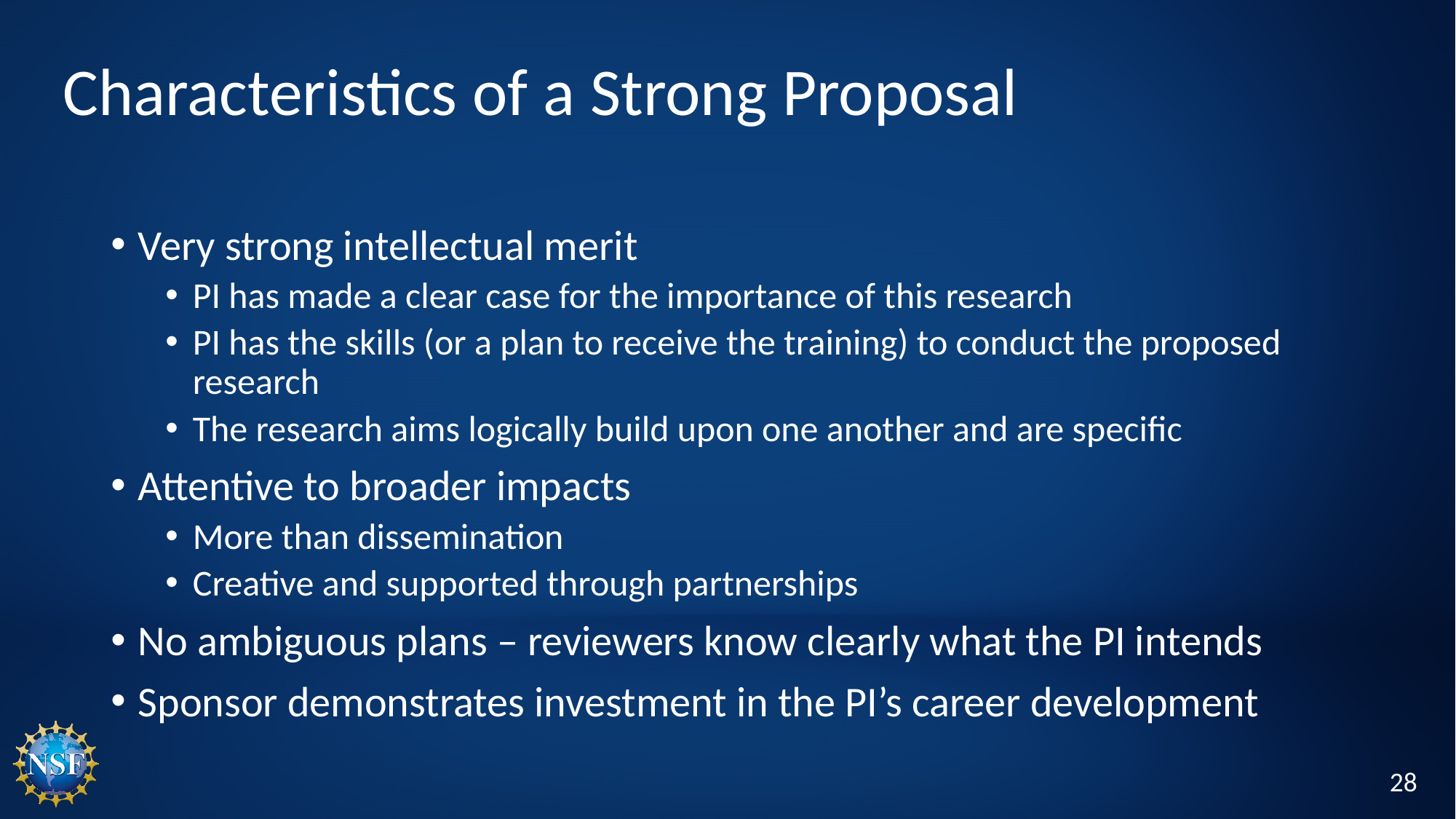

# Characteristics of a Strong Proposal
Very strong intellectual merit
PI has made a clear case for the importance of this research
PI has the skills (or a plan to receive the training) to conduct the proposed research
The research aims logically build upon one another and are specific
Attentive to broader impacts
More than dissemination
Creative and supported through partnerships
No ambiguous plans – reviewers know clearly what the PI intends
Sponsor demonstrates investment in the PI’s career development
28